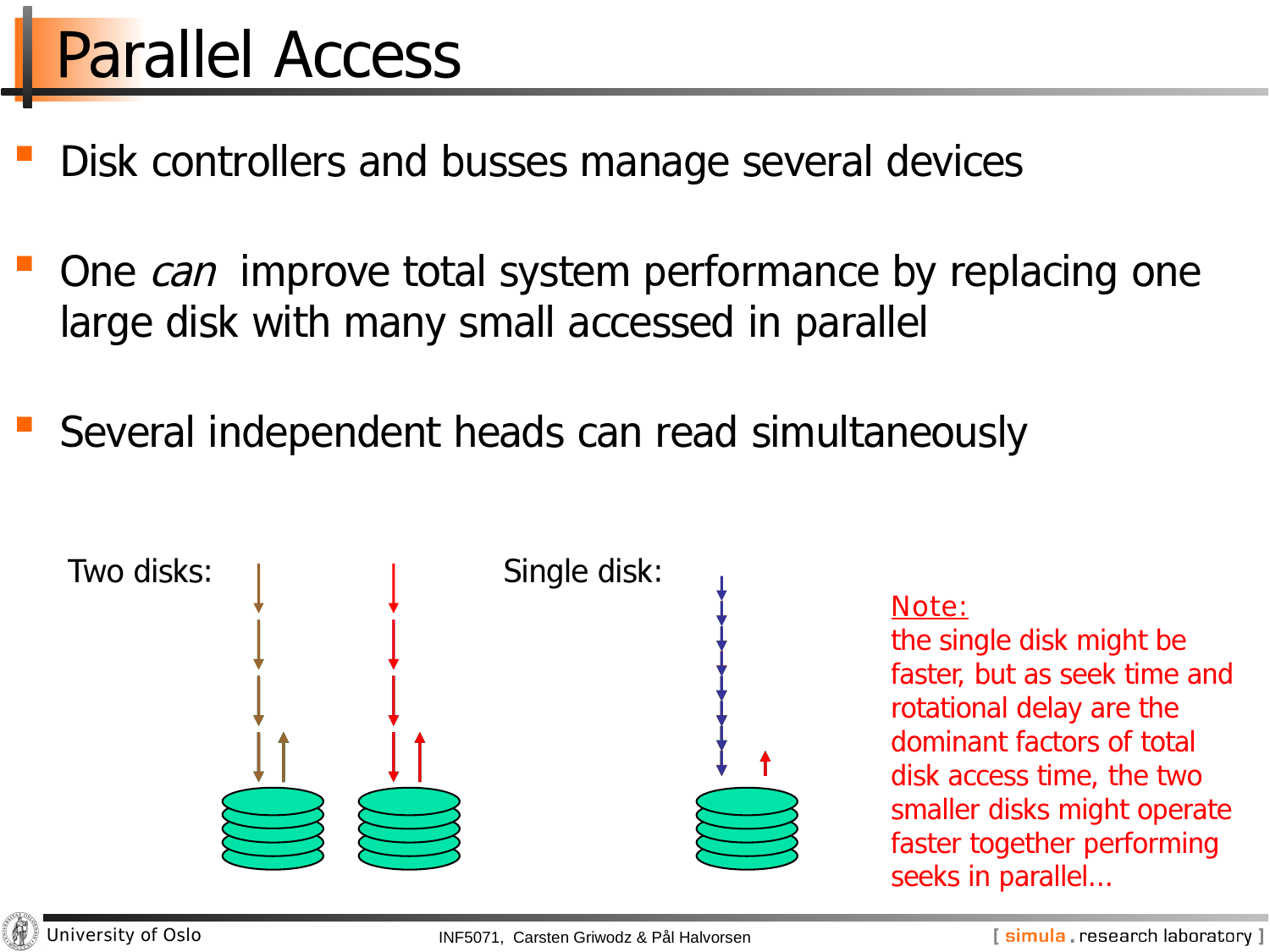

# Parallel Access
Disk controllers and busses manage several devices
One can  improve total system performance by replacing one large disk with many small accessed in parallel
Several independent heads can read simultaneously
Single disk:
Two disks:

Note:
the single disk might be faster, but as seek time and rotational delay are the dominant factors of total disk access time, the two smaller disks might operate faster together performing seeks in parallel...